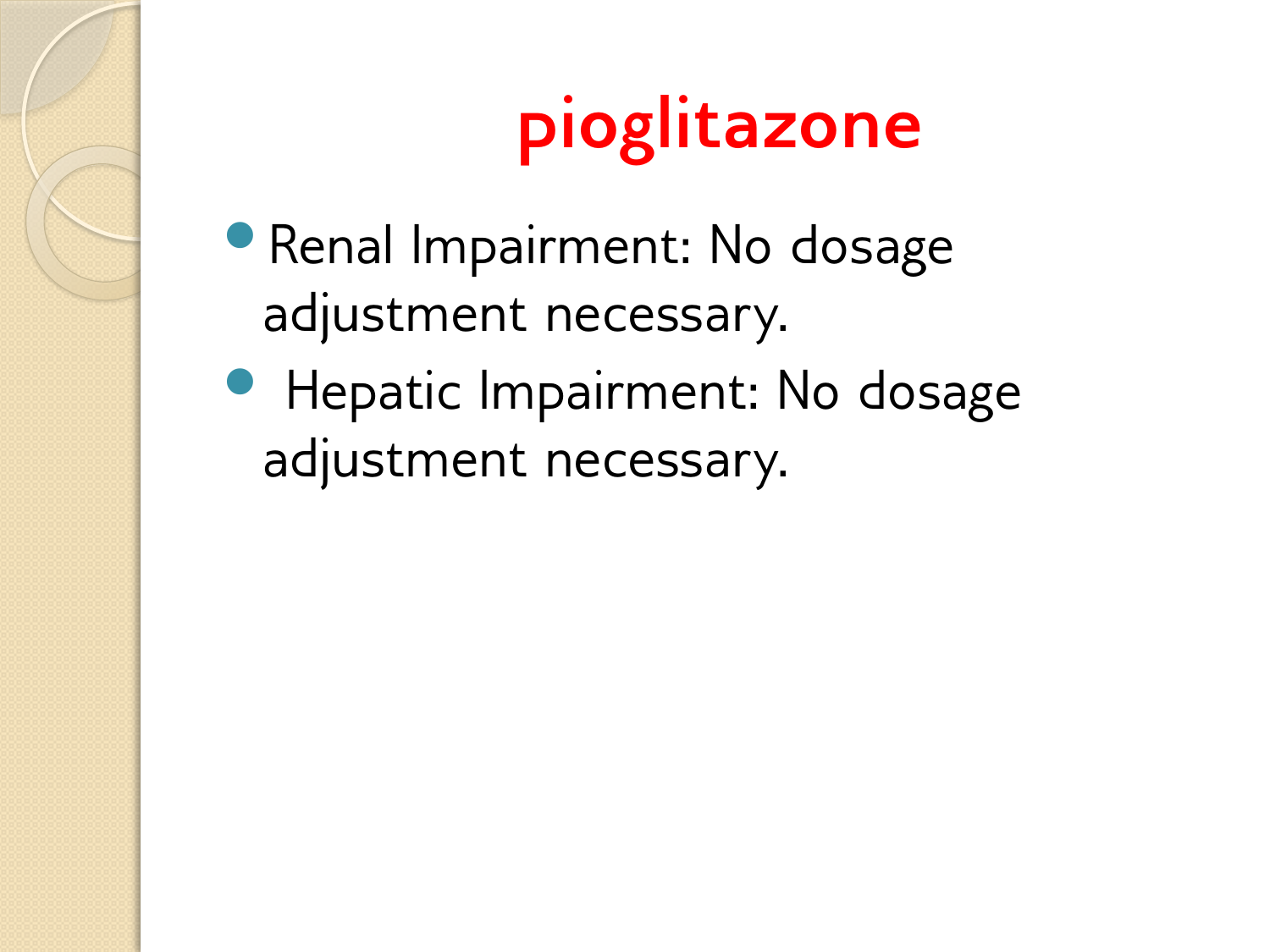

# pioglitazone
Renal Impairment: No dosage adjustment necessary.
 Hepatic Impairment: No dosage adjustment necessary.